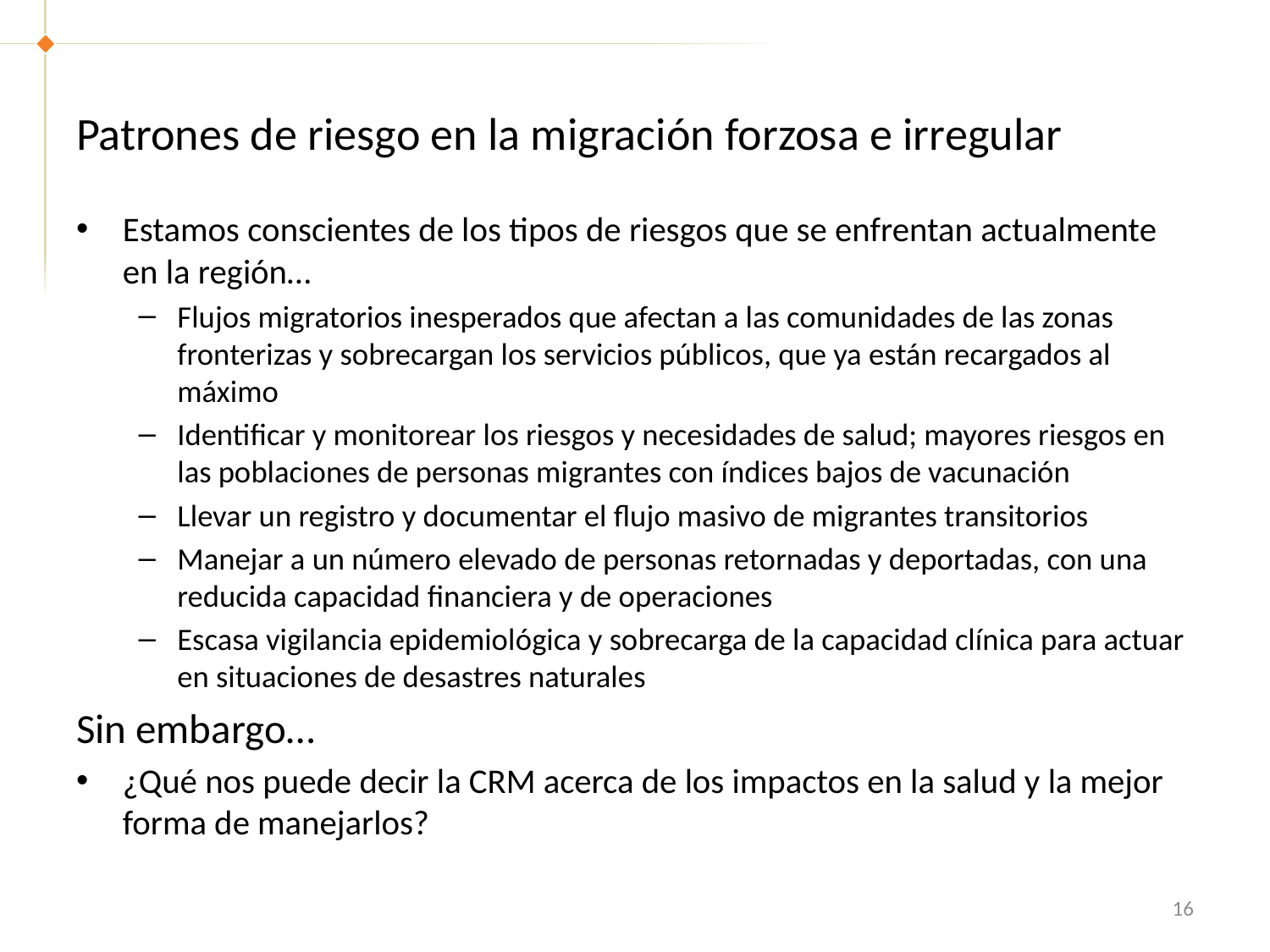

# Patrones de riesgo en la migración forzosa e irregular
Estamos conscientes de los tipos de riesgos que se enfrentan actualmente en la región…
Flujos migratorios inesperados que afectan a las comunidades de las zonas fronterizas y sobrecargan los servicios públicos, que ya están recargados al máximo
Identificar y monitorear los riesgos y necesidades de salud; mayores riesgos en las poblaciones de personas migrantes con índices bajos de vacunación
Llevar un registro y documentar el flujo masivo de migrantes transitorios
Manejar a un número elevado de personas retornadas y deportadas, con una reducida capacidad financiera y de operaciones
Escasa vigilancia epidemiológica y sobrecarga de la capacidad clínica para actuar en situaciones de desastres naturales
Sin embargo…
¿Qué nos puede decir la CRM acerca de los impactos en la salud y la mejor forma de manejarlos?

16